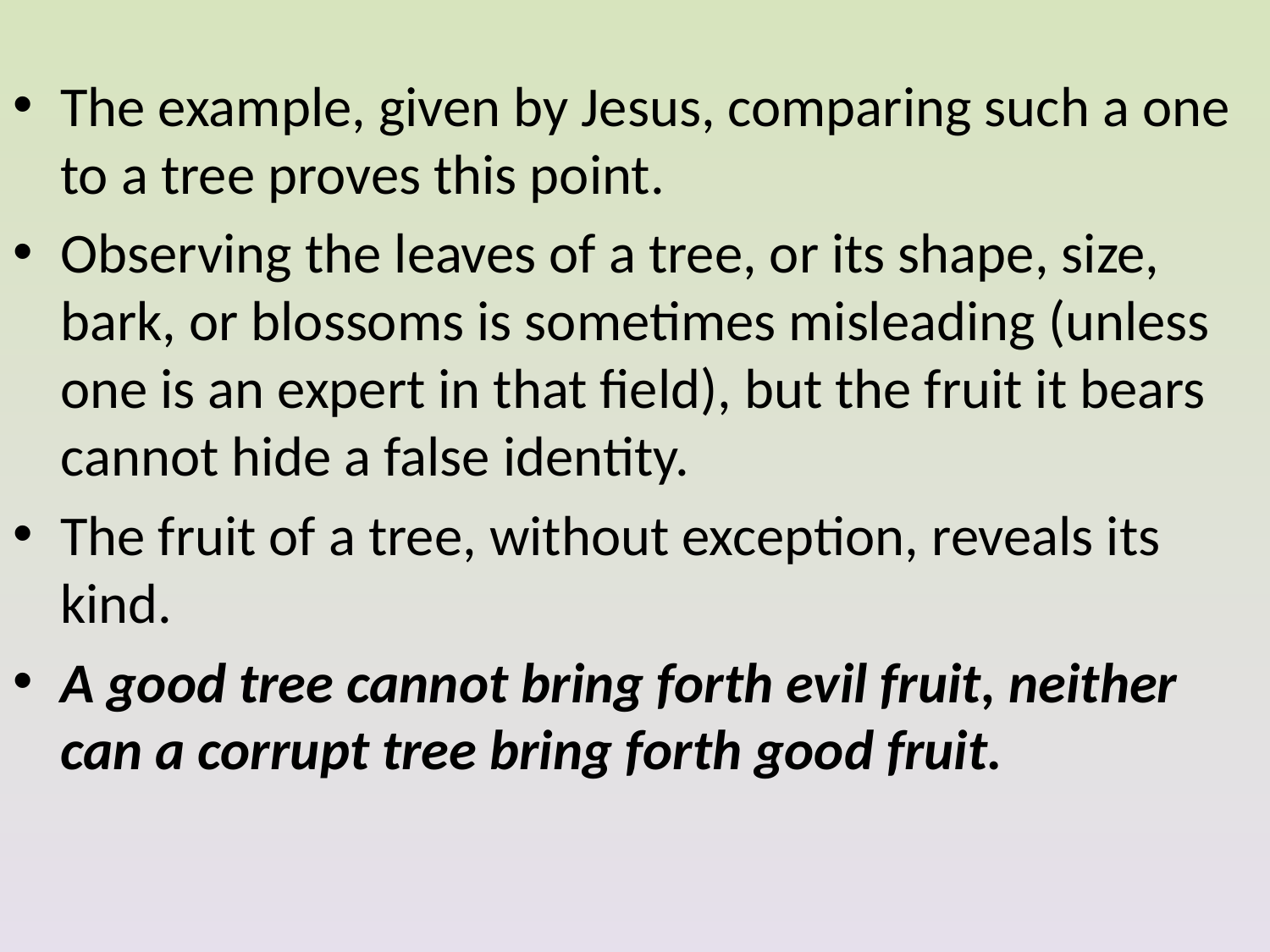

The example, given by Jesus, comparing such a one to a tree proves this point.
Observing the leaves of a tree, or its shape, size, bark, or blossoms is sometimes misleading (unless one is an expert in that field), but the fruit it bears cannot hide a false identity.
The fruit of a tree, without exception, reveals its kind.
A good tree cannot bring forth evil fruit, neither can a corrupt tree bring forth good fruit.